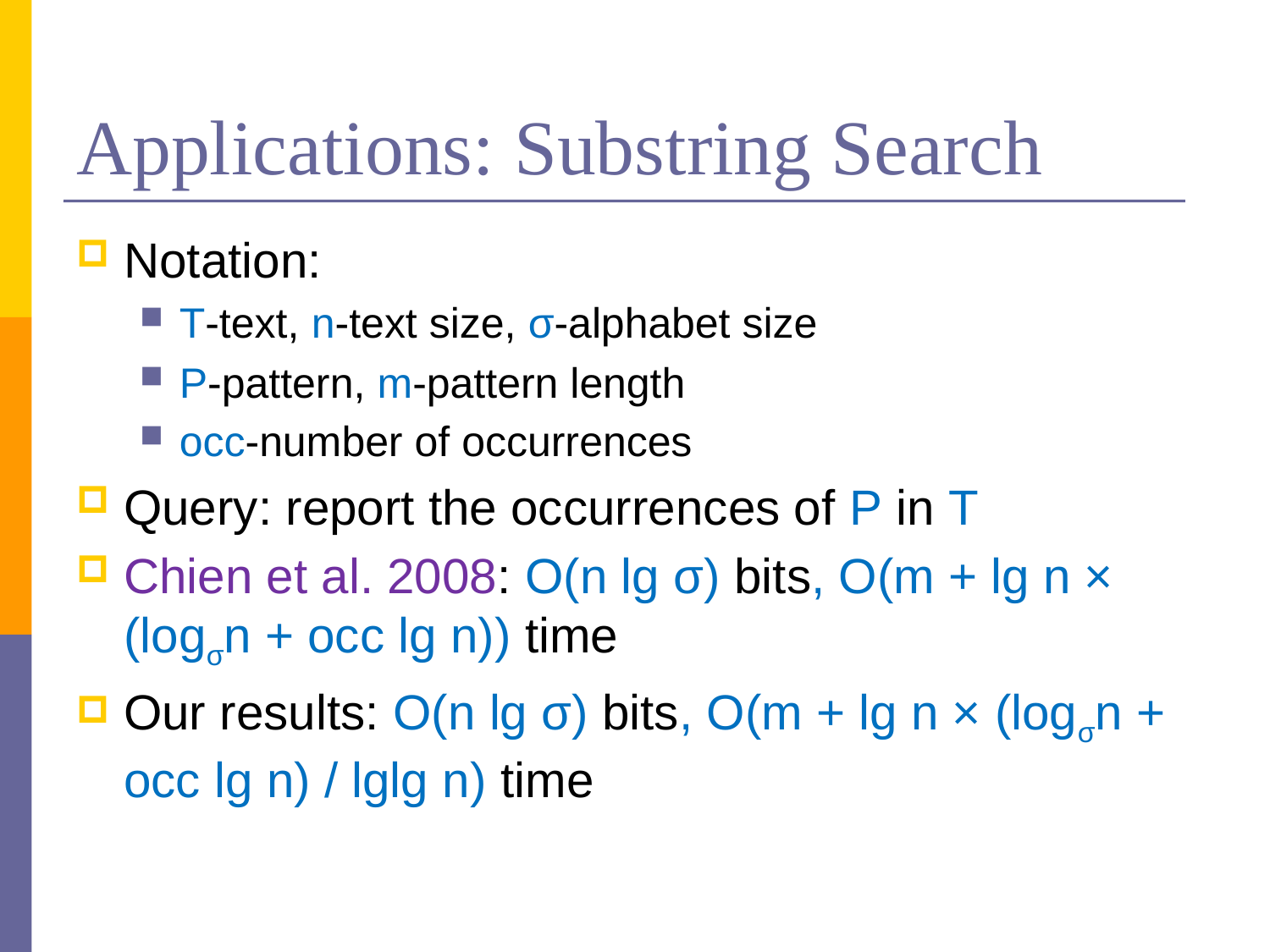

# Applications: Substring Search
Notation:
T-text, n-text size, σ-alphabet size
P-pattern, m-pattern length
occ-number of occurrences
Query: report the occurrences of P in T
Chien et al. 2008: O(n lg σ) bits, O(m + lg n × (logσn + occ lg n)) time
Our results: O(n lg σ) bits, O(m + lg n × (logσn + occ lg n) / lglg n) time